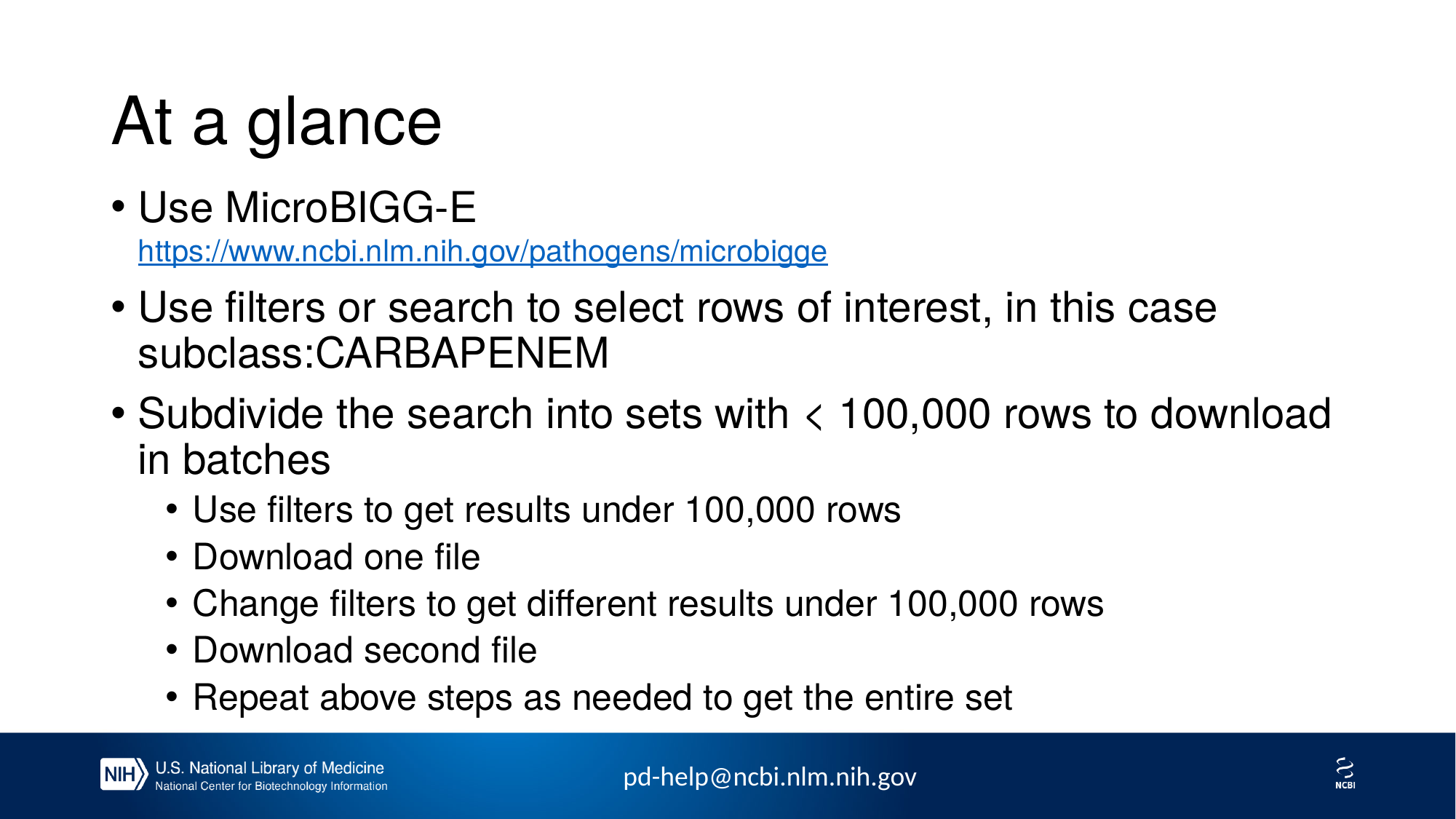

# At a glance
Use MicroBIGG-E
https://www.ncbi.nlm.nih.gov/pathogens/microbigge
Use filters or search to select rows of interest, in this case subclass:CARBAPENEM
Subdivide the search into sets with < 100,000 rows to download in batches
Use filters to get results under 100,000 rows
Download one file
Change filters to get different results under 100,000 rows
Download second file
Repeat above steps as needed to get the entire set